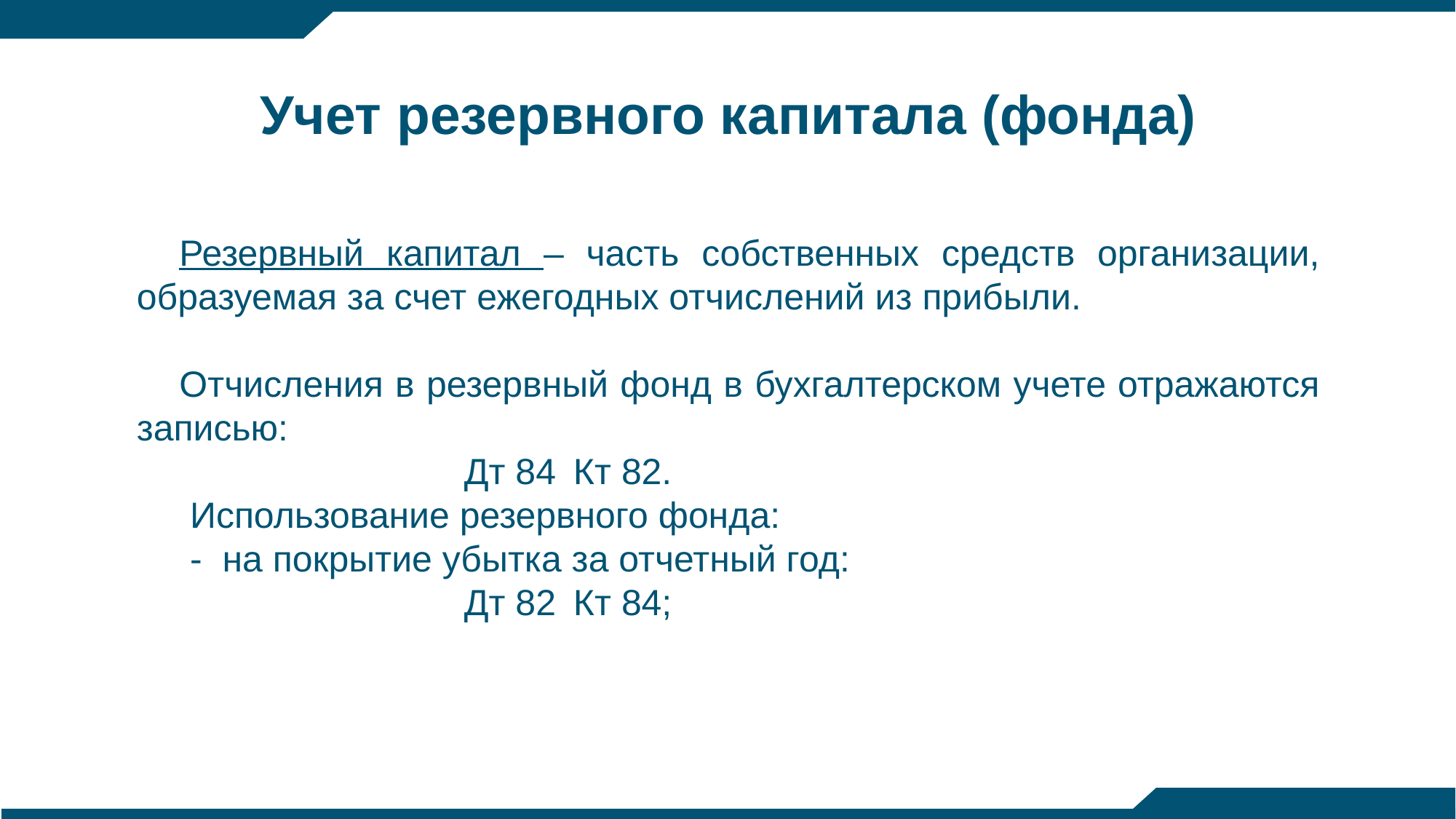

# Учет резервного капитала (фонда)
Резервный капитал – часть собственных средств организации, образуемая за счет ежегодных отчислений из прибыли.

Отчисления в резервный фонд в бухгалтерском учете отражаются записью:
			Дт 84	Кт 82.
Использование резервного фонда:
-  на покрытие убытка за отчетный год:
			Дт 82	Кт 84;